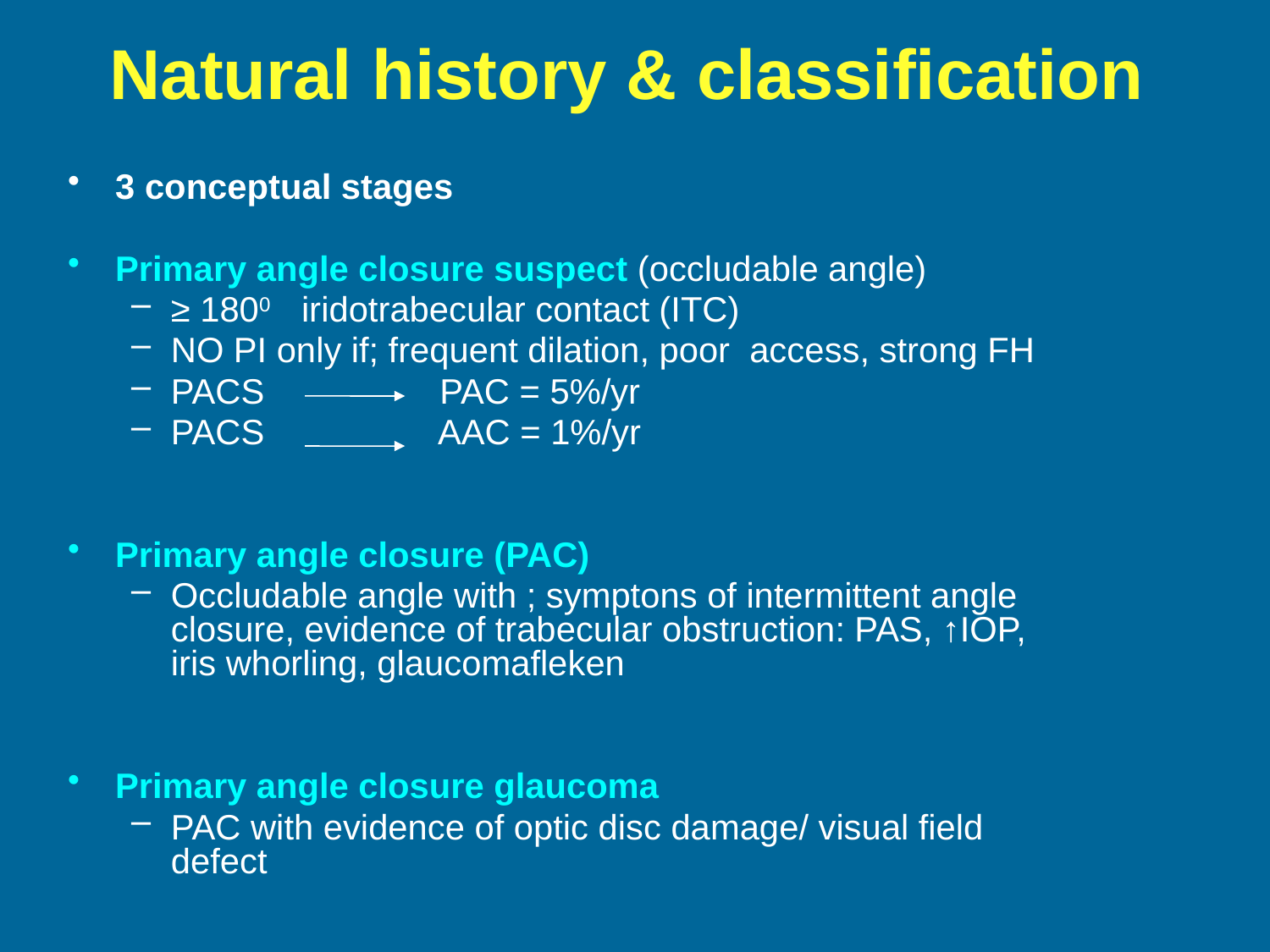

# Natural history & classification
3 conceptual stages

Primary angle closure suspect (occludable angle)
≥ 1800    iridotrabecular contact (ITC)
NO PI only if; frequent dilation, poor  access, strong FH
PACS                  PAC = 5%/yr
PACS                  AAC = 1%/yr

Primary angle closure (PAC)
Occludable angle with ; symptons of intermittent angle closure, evidence of trabecular obstruction: PAS, ↑IOP, iris whorling, glaucomafleken

Primary angle closure glaucoma
PAC with evidence of optic disc damage/ visual field defect